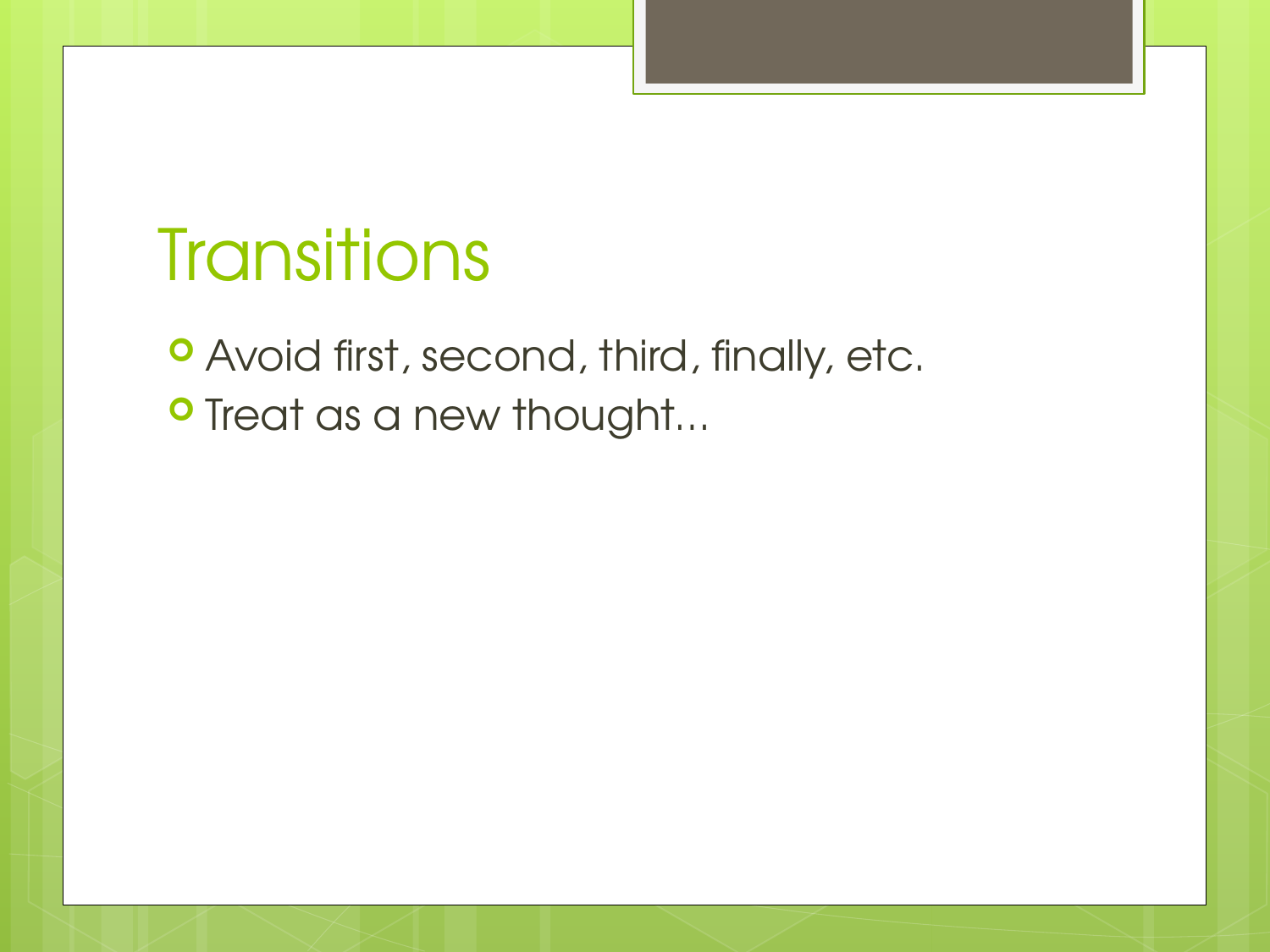

# Transitions
Avoid first, second, third, finally, etc.
Treat as a new thought…